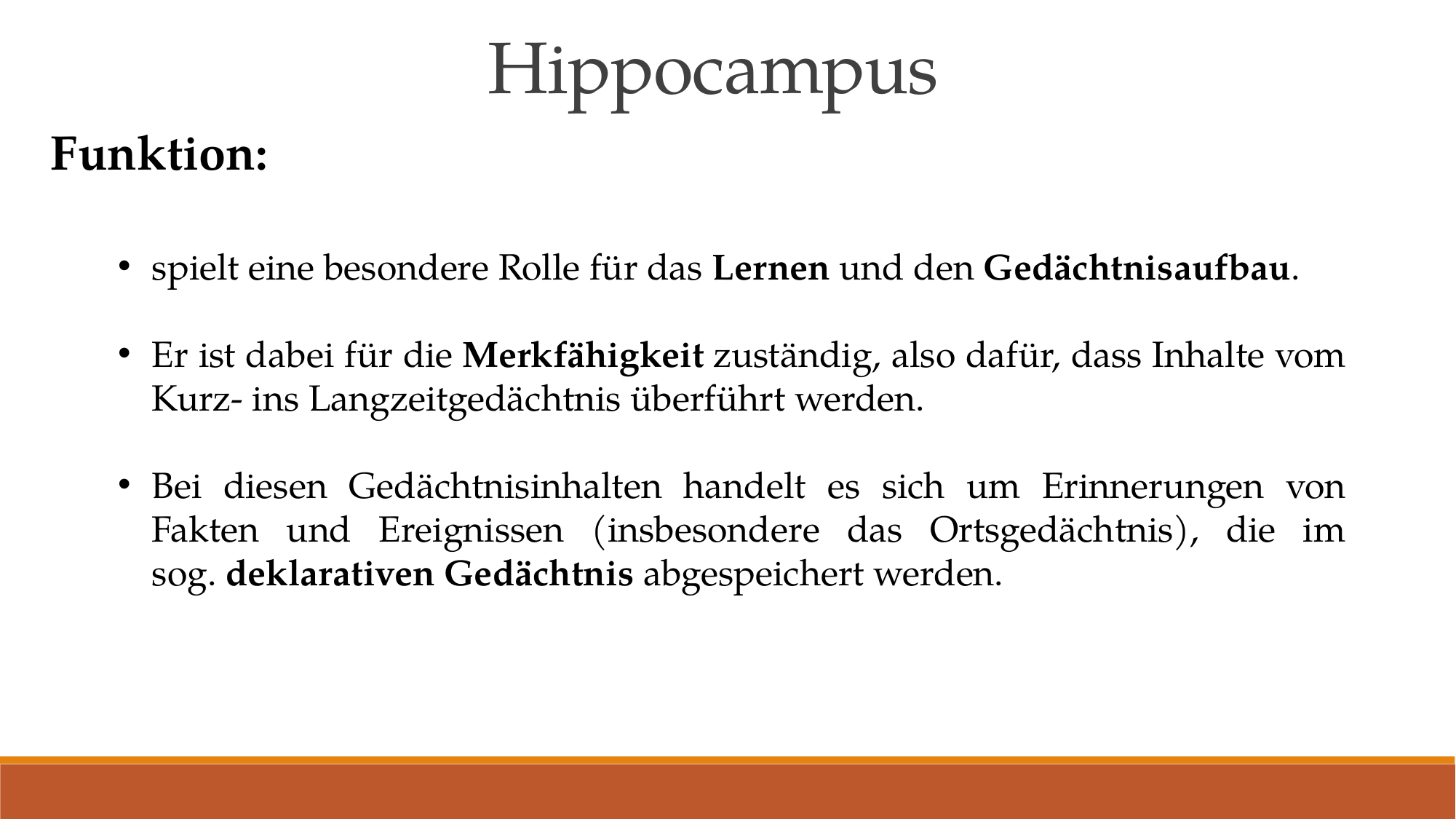

Hippocampus
Funktion:
spielt eine besondere Rolle für das Lernen und den Gedächtnisaufbau.

Er ist dabei für die Merkfähigkeit zuständig, also dafür, dass Inhalte vom Kurz- ins Langzeitgedächtnis überführt werden.

Bei diesen Gedächtnisinhalten handelt es sich um Erinnerungen von Fakten und Ereignissen (insbesondere das Ortsgedächtnis), die im sog. deklarativen Gedächtnis abgespeichert werden.